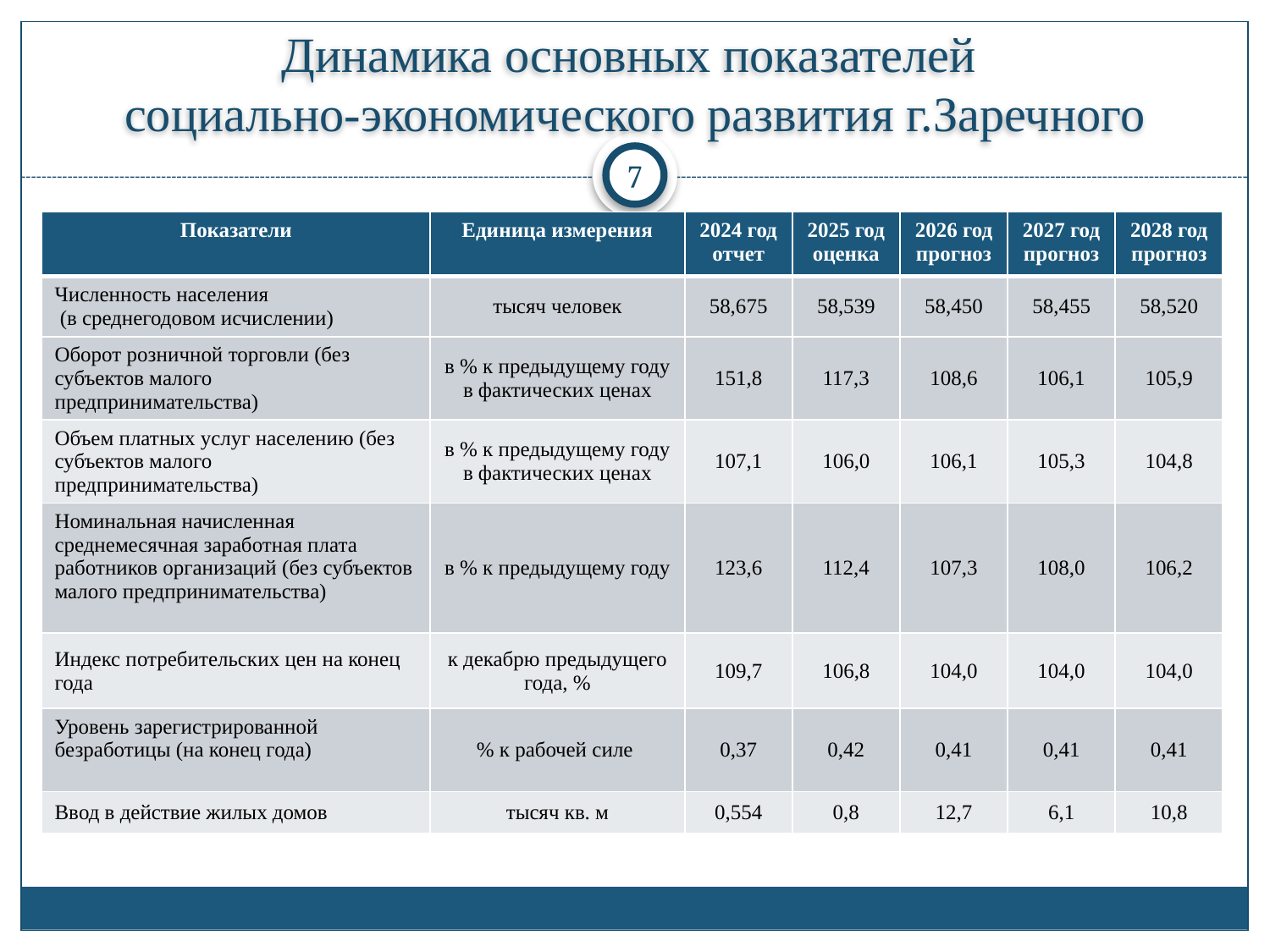

# Динамика основных показателей социально-экономического развития г.Заречного
7

| Показатели | Единица измерения | 2024 год отчет | 2025 год оценка | 2026 год прогноз | 2027 год прогноз | 2028 год прогноз |
| --- | --- | --- | --- | --- | --- | --- |
| Численность населения (в среднегодовом исчислении) | тысяч человек | 58,675 | 58,539 | 58,450 | 58,455 | 58,520 |
| Оборот розничной торговли (без субъектов малого предпринимательства) | в % к предыдущему году в фактических ценах | 151,8 | 117,3 | 108,6 | 106,1 | 105,9 |
| Объем платных услуг населению (без субъектов малого предпринимательства) | в % к предыдущему году в фактических ценах | 107,1 | 106,0 | 106,1 | 105,3 | 104,8 |
| Номинальная начисленная среднемесячная заработная плата работников организаций (без субъектов малого предпринимательства) | в % к предыдущему году | 123,6 | 112,4 | 107,3 | 108,0 | 106,2 |
| Индекс потребительских цен на конец года | к декабрю предыдущего года, % | 109,7 | 106,8 | 104,0 | 104,0 | 104,0 |
| Уровень зарегистрированной безработицы (на конец года) | % к рабочей силе | 0,37 | 0,42 | 0,41 | 0,41 | 0,41 |
| Ввод в действие жилых домов | тысяч кв. м | 0,554 | 0,8 | 12,7 | 6,1 | 10,8 |